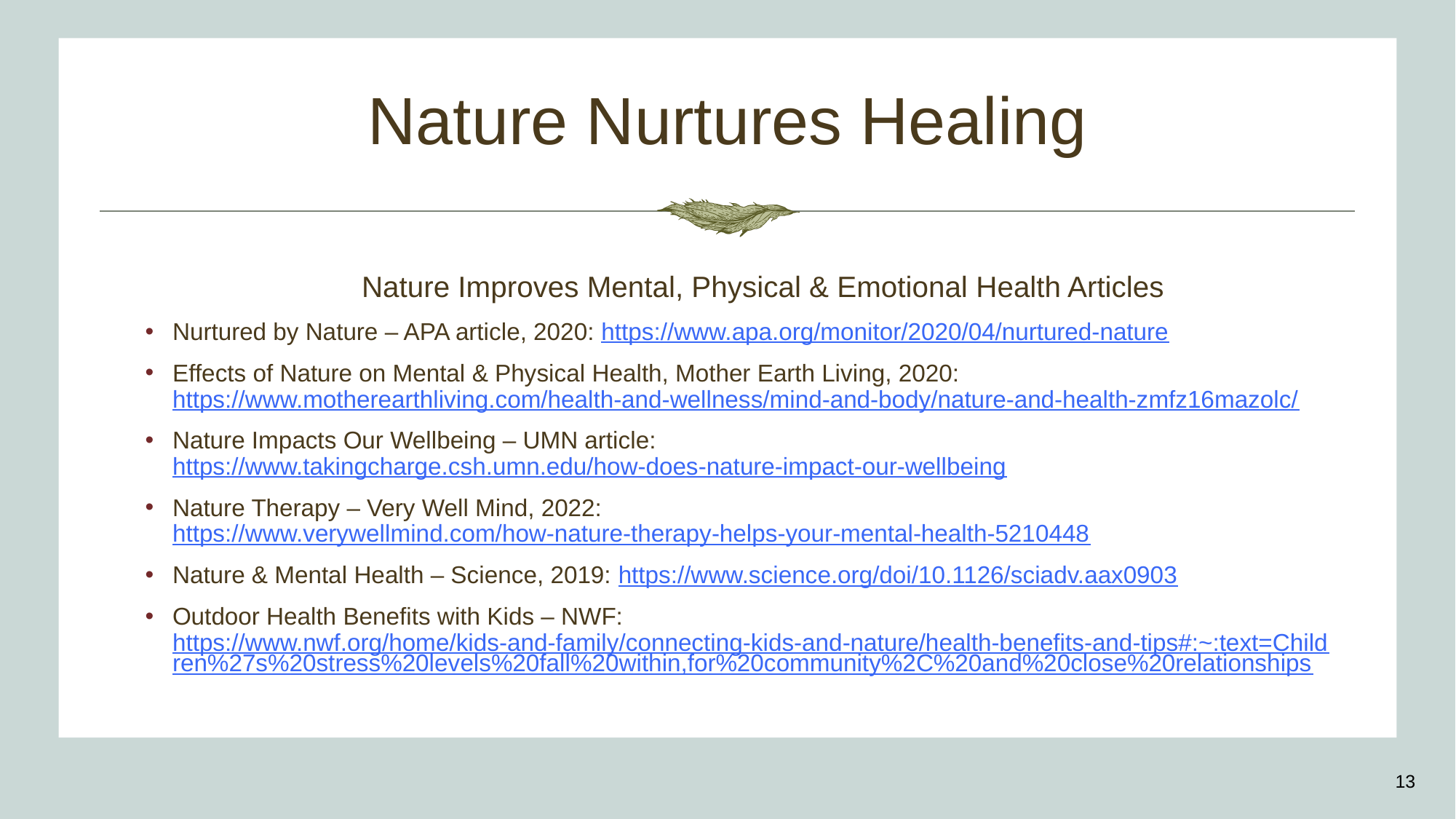

# Nature Nurtures Healing
Nature Improves Mental, Physical & Emotional Health Articles
Nurtured by Nature – APA article, 2020: https://www.apa.org/monitor/2020/04/nurtured-nature
Effects of Nature on Mental & Physical Health, Mother Earth Living, 2020: https://www.motherearthliving.com/health-and-wellness/mind-and-body/nature-and-health-zmfz16mazolc/
Nature Impacts Our Wellbeing – UMN article: https://www.takingcharge.csh.umn.edu/how-does-nature-impact-our-wellbeing
Nature Therapy – Very Well Mind, 2022: https://www.verywellmind.com/how-nature-therapy-helps-your-mental-health-5210448
Nature & Mental Health – Science, 2019: https://www.science.org/doi/10.1126/sciadv.aax0903
Outdoor Health Benefits with Kids – NWF: https://www.nwf.org/home/kids-and-family/connecting-kids-and-nature/health-benefits-and-tips#:~:text=Children%27s%20stress%20levels%20fall%20within,for%20community%2C%20and%20close%20relationships

13